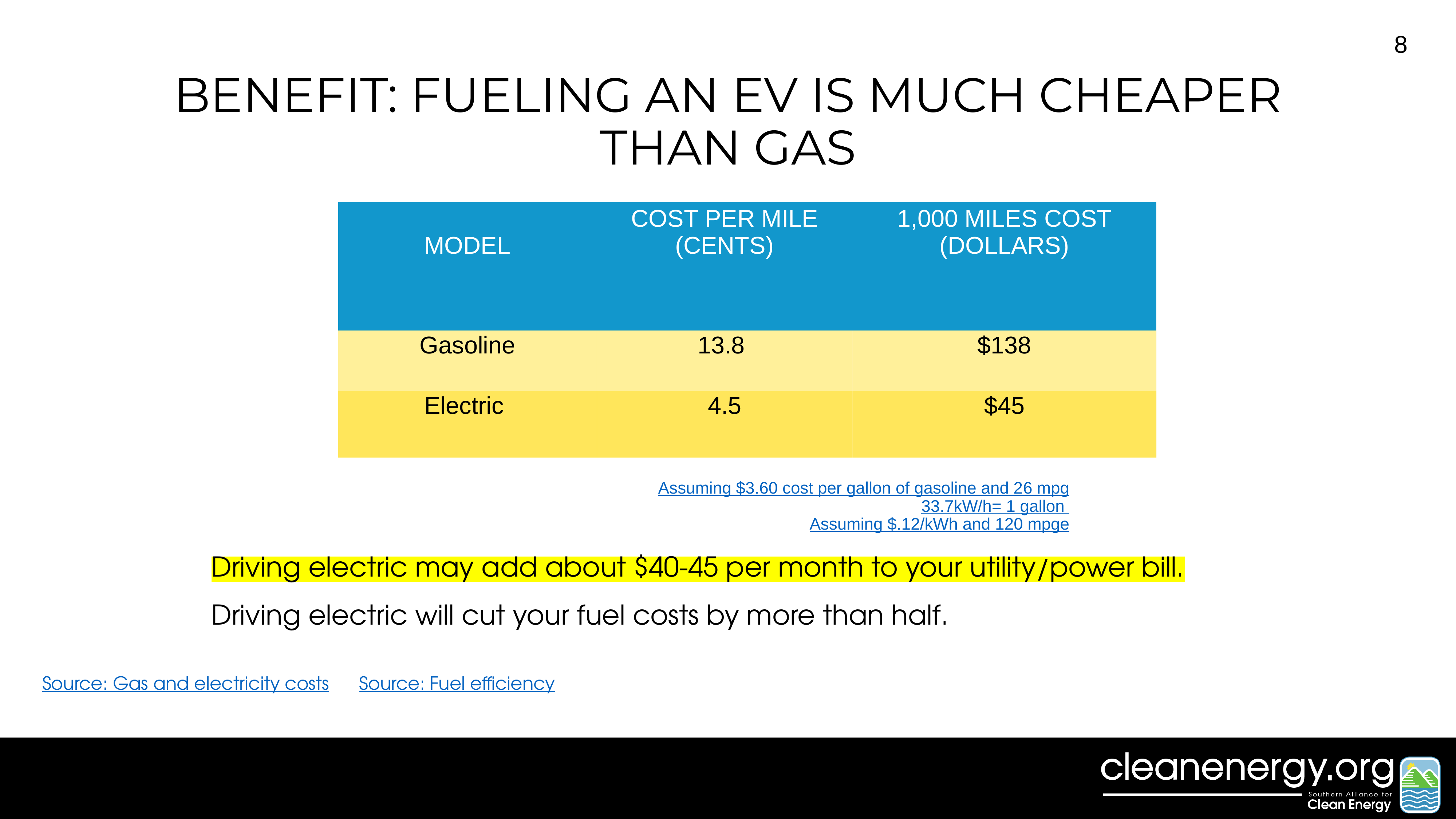

# Benefit: Fueling an EV Is Much Cheaper Than Gas
| MODEL | COST PER MILE (CENTS) | 1,000 MILES COST (DOLLARS) |
| --- | --- | --- |
| Gasoline | 13.8 | $138 |
| Electric | 4.5 | $45 |
Assuming $3.60 cost per gallon of gasoline and 26 mpg
33.7kW/h= 1 gallon
Assuming $.12/kWh and 120 mpge
Driving electric may add about $40-45 per month to your utility/power bill.
Driving electric will cut your fuel costs by more than half.
Source: Gas and electricity costs      Source: Fuel efficiency